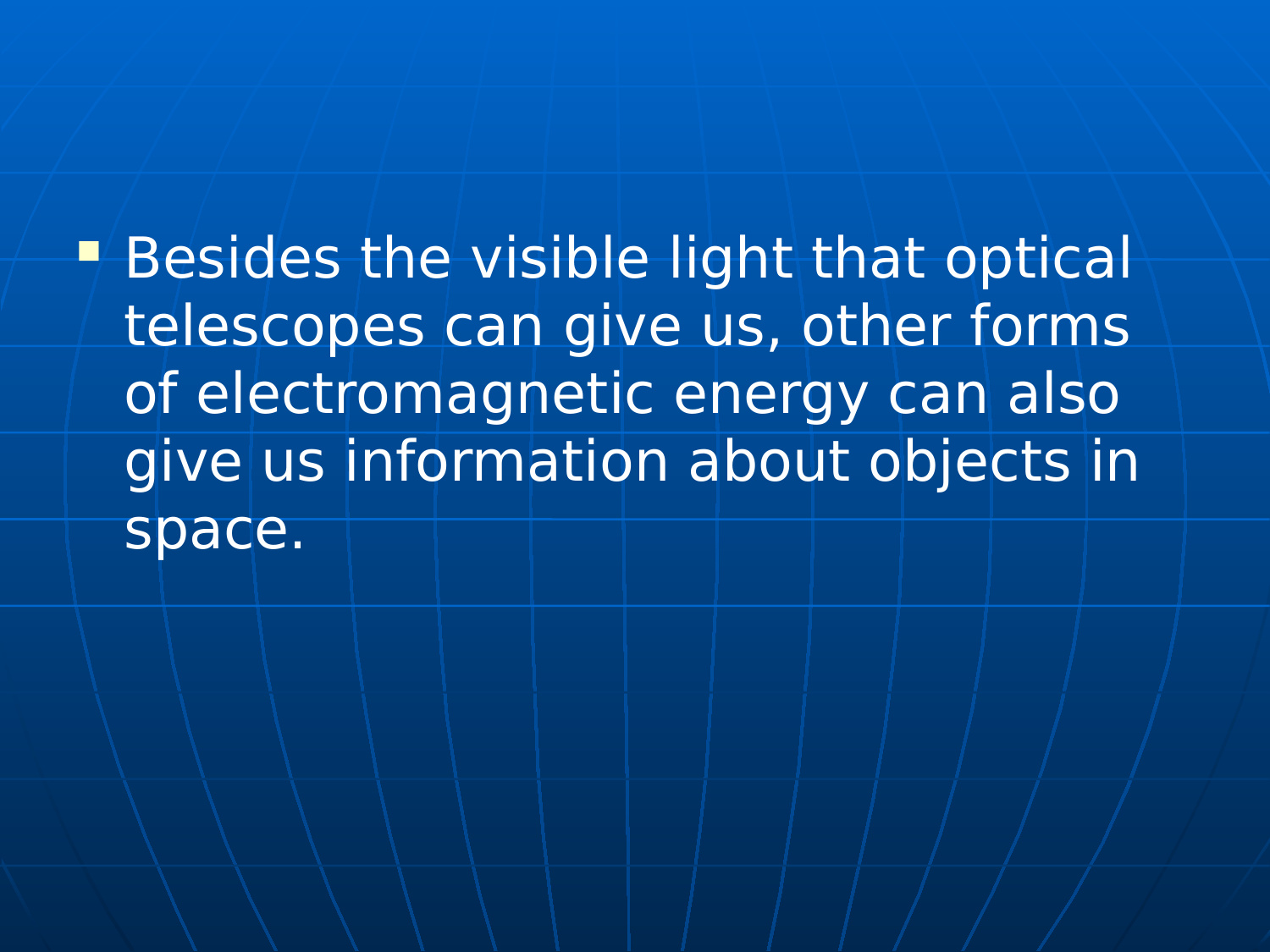

Besides the visible light that optical telescopes can give us, other forms of electromagnetic energy can also give us information about objects in space.